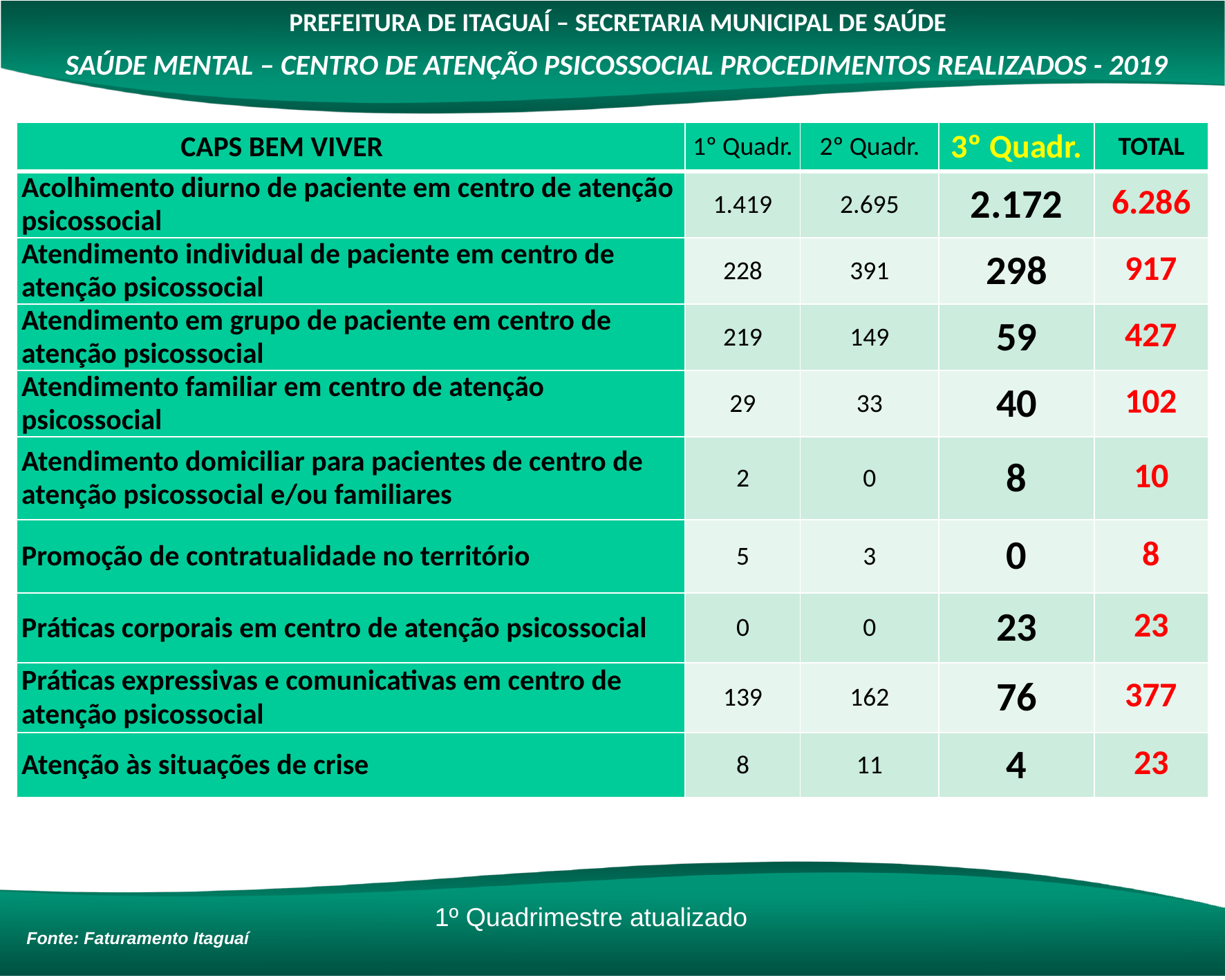

PREFEITURA DE ITAGUAÍ – SECRETARIA MUNICIPAL DE SAÚDE
SAÚDE MENTAL – CENTRO DE ATENÇÃO PSICOSSOCIAL PROCEDIMENTOS REALIZADOS - 2019
| CAPS BEM VIVER | 1º Quadr. | 2º Quadr. | 3º Quadr. | TOTAL |
| --- | --- | --- | --- | --- |
| Acolhimento diurno de paciente em centro de atenção psicossocial | 1.419 | 2.695 | 2.172 | 6.286 |
| Atendimento individual de paciente em centro de atenção psicossocial | 228 | 391 | 298 | 917 |
| Atendimento em grupo de paciente em centro de atenção psicossocial | 219 | 149 | 59 | 427 |
| Atendimento familiar em centro de atenção psicossocial | 29 | 33 | 40 | 102 |
| Atendimento domiciliar para pacientes de centro de atenção psicossocial e/ou familiares | 2 | 0 | 8 | 10 |
| Promoção de contratualidade no território | 5 | 3 | 0 | 8 |
| Práticas corporais em centro de atenção psicossocial | 0 | 0 | 23 | 23 |
| Práticas expressivas e comunicativas em centro de atenção psicossocial | 139 | 162 | 76 | 377 |
| Atenção às situações de crise | 8 | 11 | 4 | 23 |
1º Quadrimestre atualizado
Fonte: Faturamento Itaguaí